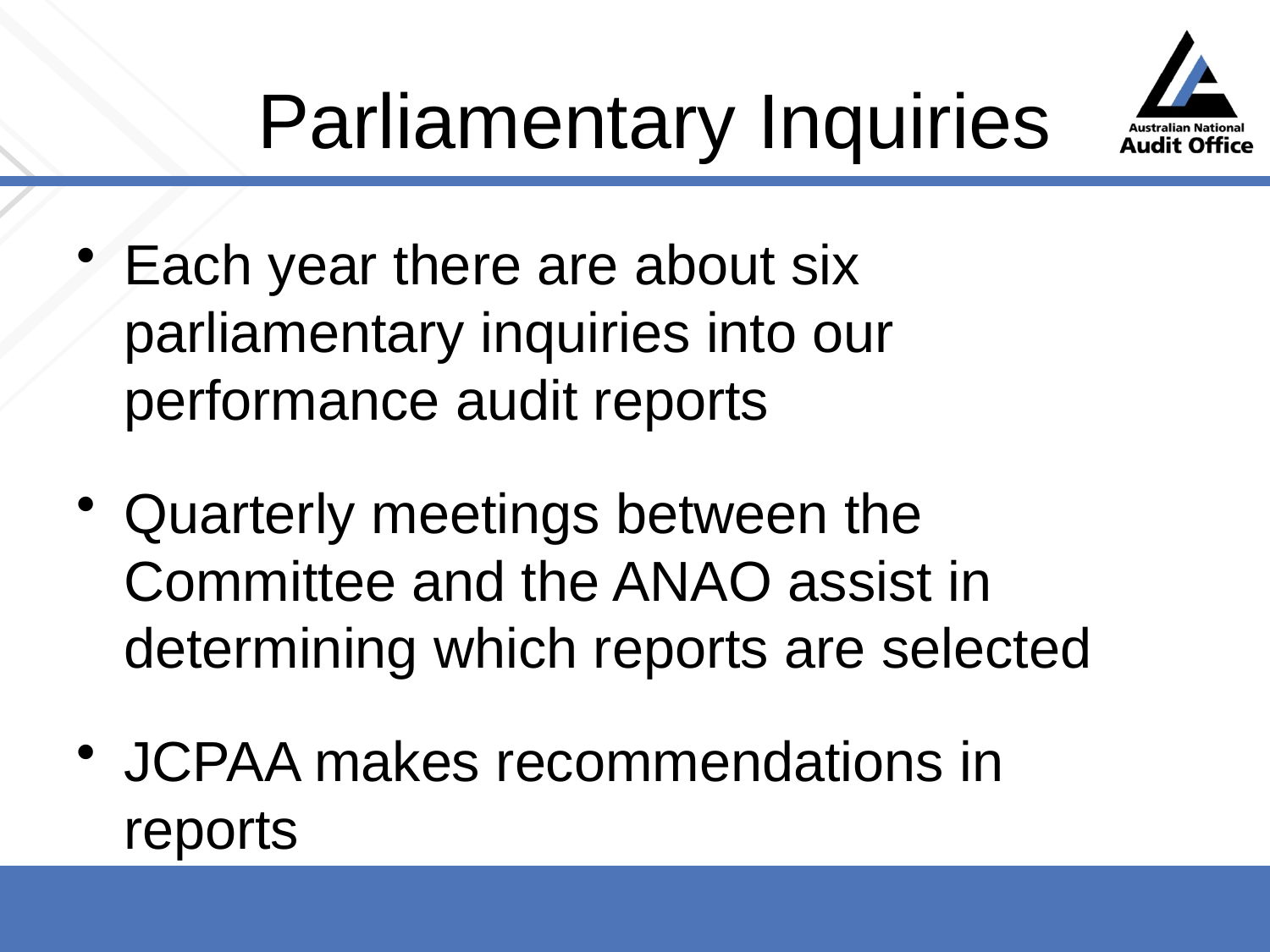

# Parliamentary Inquiries
Each year there are about six parliamentary inquiries into our performance audit reports
Quarterly meetings between the Committee and the ANAO assist in determining which reports are selected
JCPAA makes recommendations in reports